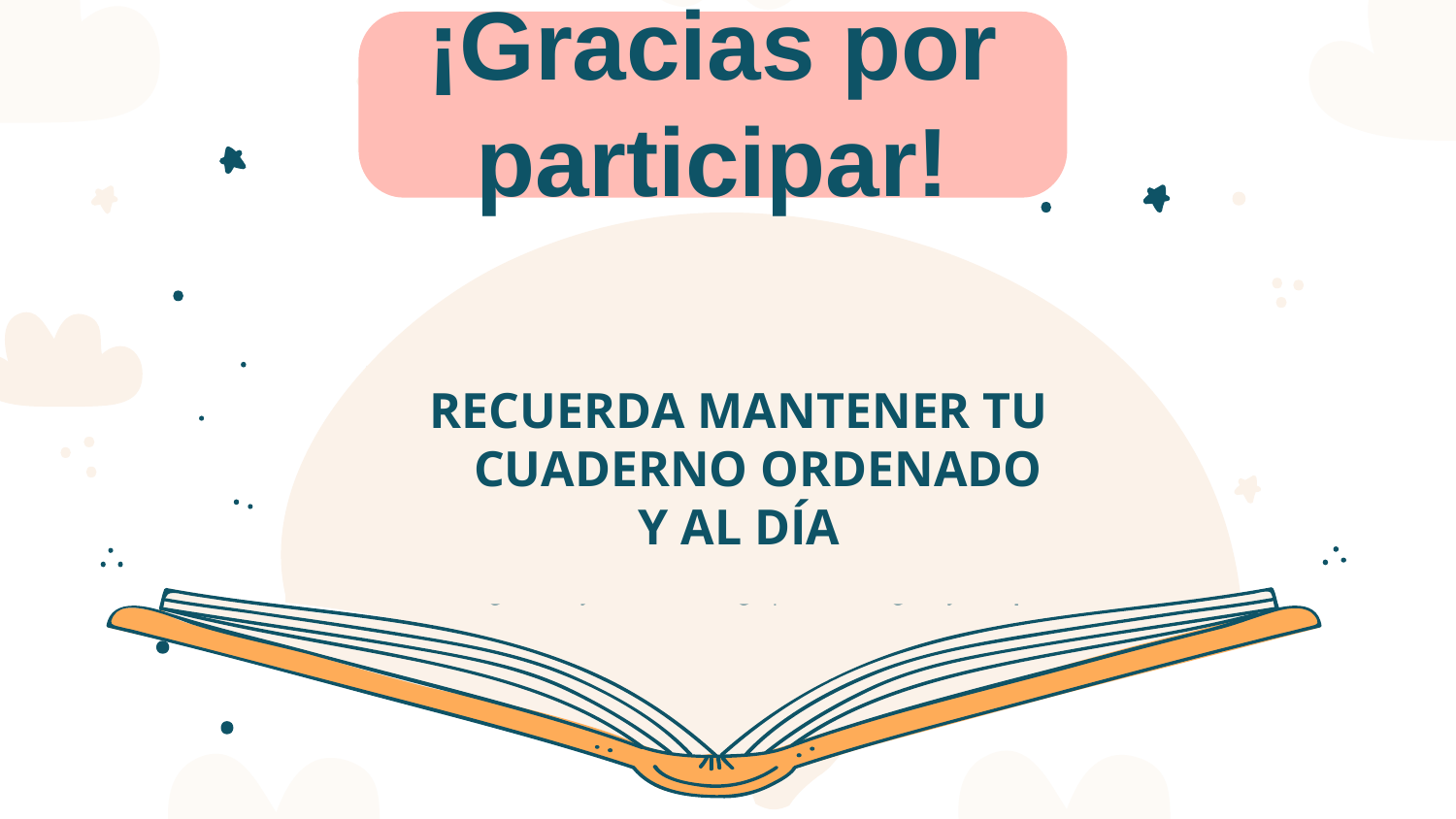

# ¡Gracias por participar!
RECUERDA MANTENER TU CUADERNO ORDENADO
Y AL DÍA